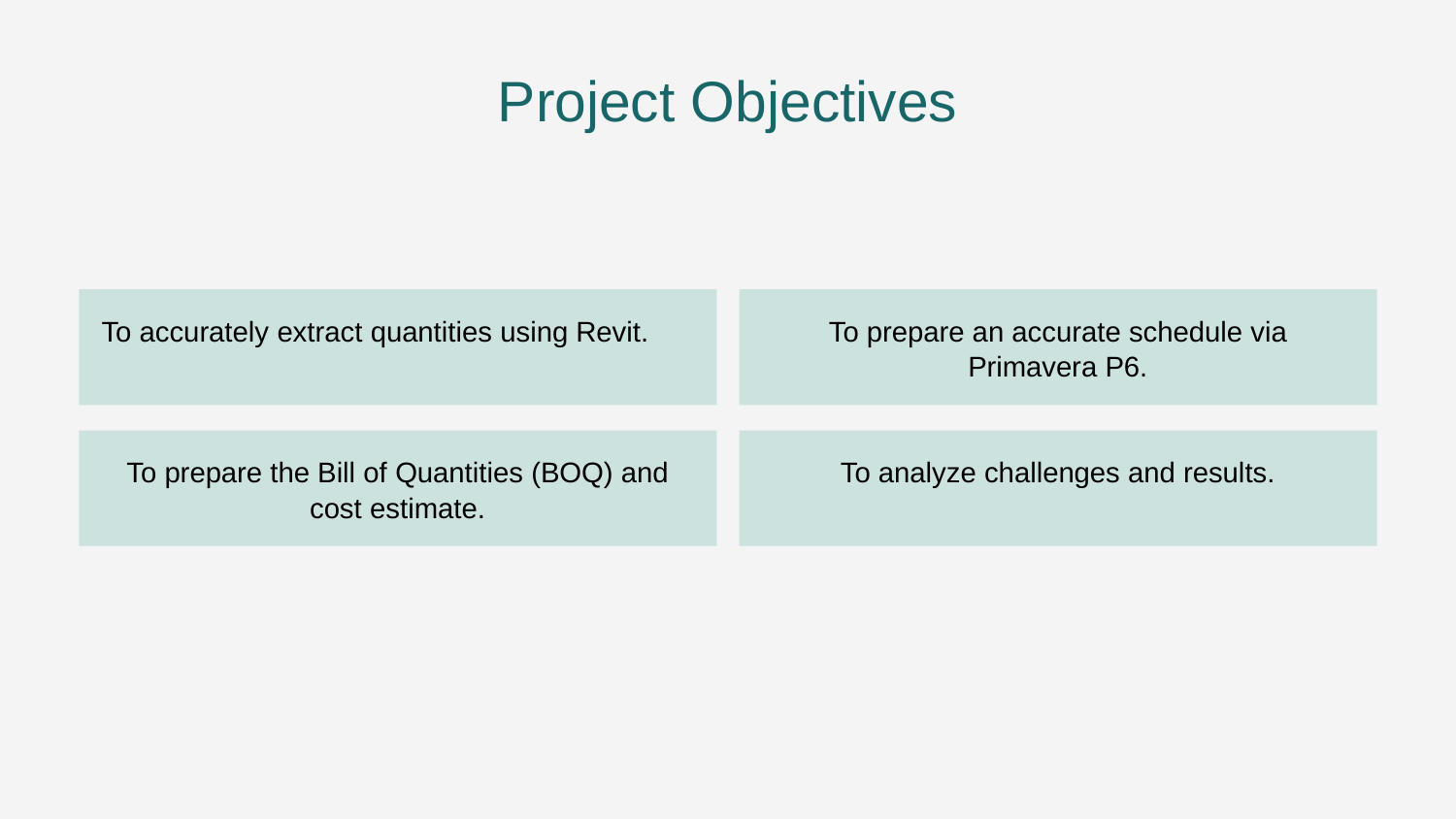

Project Objectives

To accurately extract quantities using Revit.
To prepare an accurate schedule via Primavera P6.

To prepare the Bill of Quantities (BOQ) and cost estimate.
To analyze challenges and results.